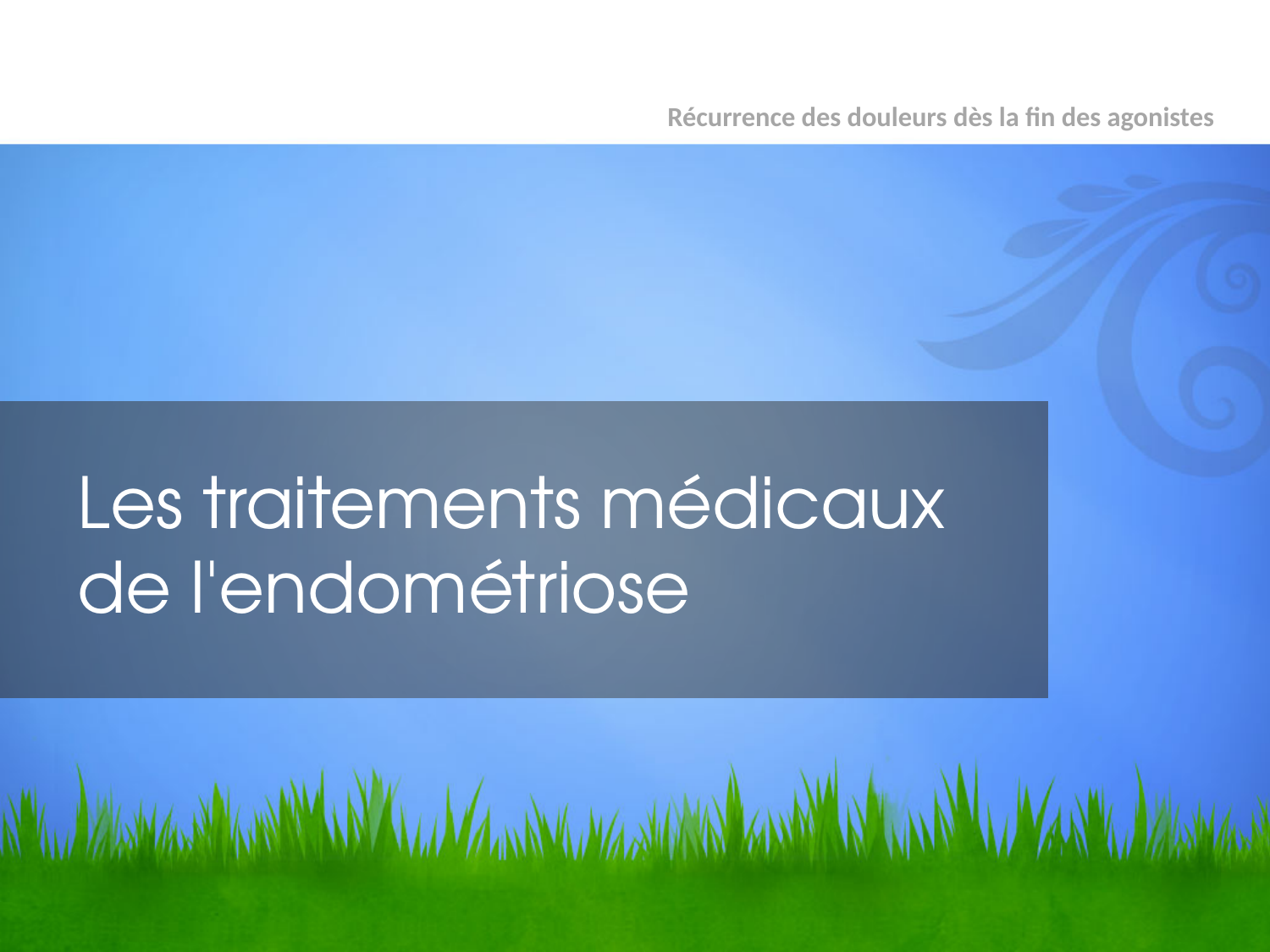

Récurrence des douleurs dès la fin des agonistes
# Les traitements médicaux de l'endométriose